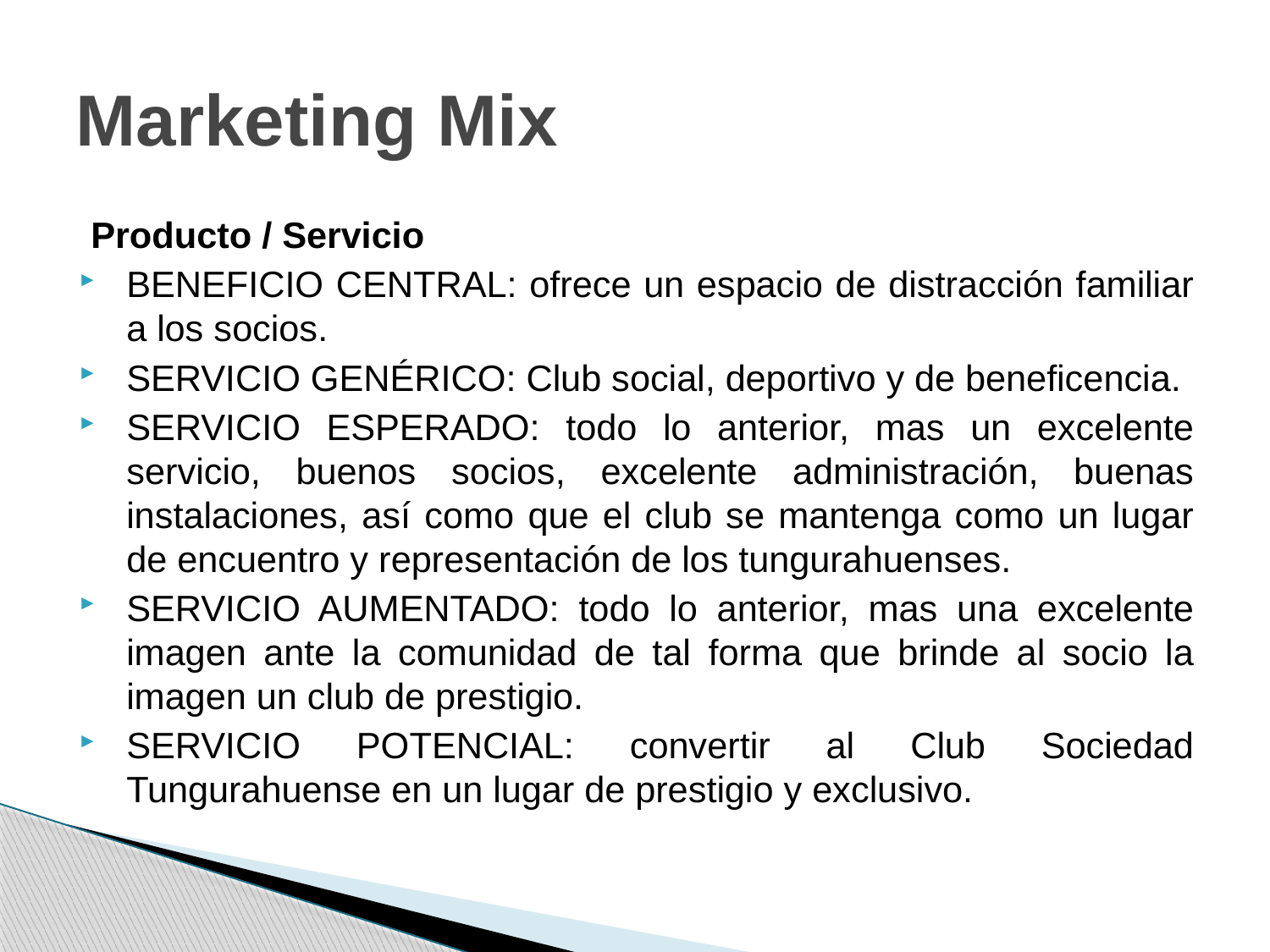

# Marketing Mix
Producto / Servicio
BENEFICIO CENTRAL: ofrece un espacio de distracción familiar a los socios.
SERVICIO GENÉRICO: Club social, deportivo y de beneficencia.
SERVICIO ESPERADO: todo lo anterior, mas un excelente servicio, buenos socios, excelente administración, buenas instalaciones, así como que el club se mantenga como un lugar de encuentro y representación de los tungurahuenses.
SERVICIO AUMENTADO: todo lo anterior, mas una excelente imagen ante la comunidad de tal forma que brinde al socio la imagen un club de prestigio.
SERVICIO POTENCIAL: convertir al Club Sociedad Tungurahuense en un lugar de prestigio y exclusivo.